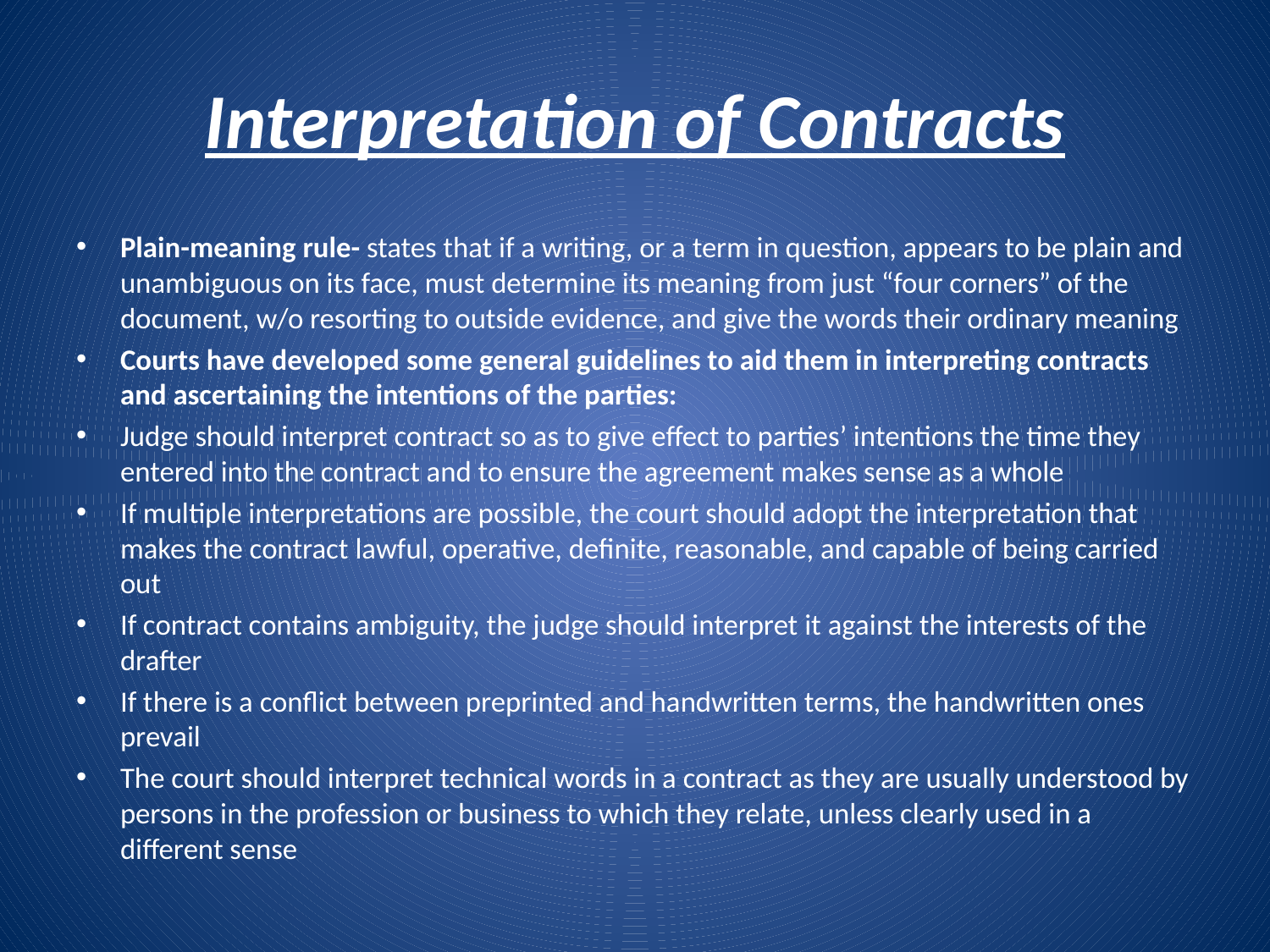

# Interpretation of Contracts
Plain-meaning rule- states that if a writing, or a term in question, appears to be plain and unambiguous on its face, must determine its meaning from just “four corners” of the document, w/o resorting to outside evidence, and give the words their ordinary meaning
Courts have developed some general guidelines to aid them in interpreting contracts and ascertaining the intentions of the parties:
Judge should interpret contract so as to give effect to parties’ intentions the time they entered into the contract and to ensure the agreement makes sense as a whole
If multiple interpretations are possible, the court should adopt the interpretation that makes the contract lawful, operative, definite, reasonable, and capable of being carried out
If contract contains ambiguity, the judge should interpret it against the interests of the drafter
If there is a conflict between preprinted and handwritten terms, the handwritten ones prevail
The court should interpret technical words in a contract as they are usually understood by persons in the profession or business to which they relate, unless clearly used in a different sense